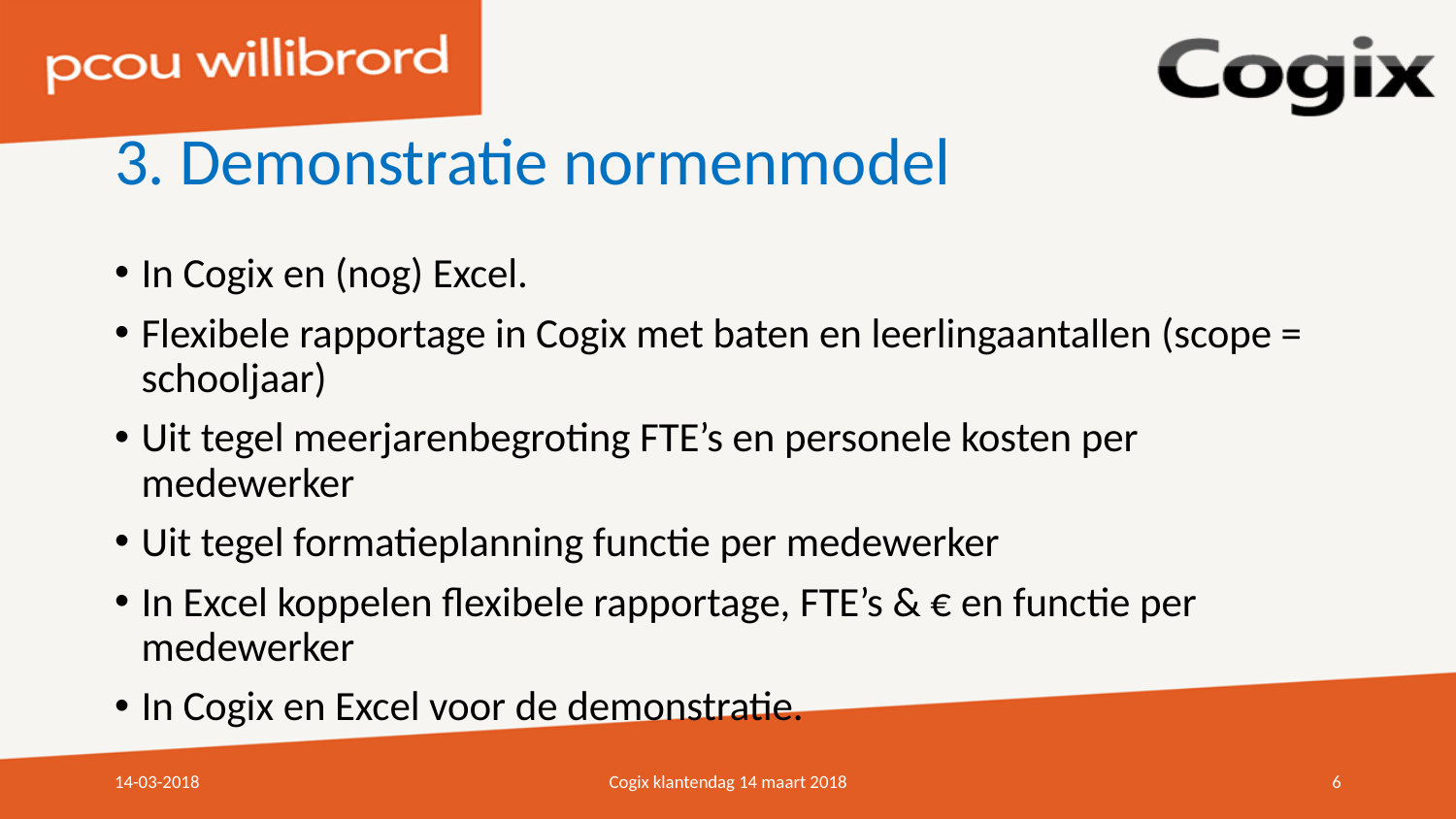

# 3. Demonstratie normenmodel
In Cogix en (nog) Excel.
Flexibele rapportage in Cogix met baten en leerlingaantallen (scope = schooljaar)
Uit tegel meerjarenbegroting FTE’s en personele kosten per medewerker
Uit tegel formatieplanning functie per medewerker
In Excel koppelen flexibele rapportage, FTE’s & € en functie per medewerker
In Cogix en Excel voor de demonstratie.

14-03-2018
Cogix klantendag 14 maart 2018
6